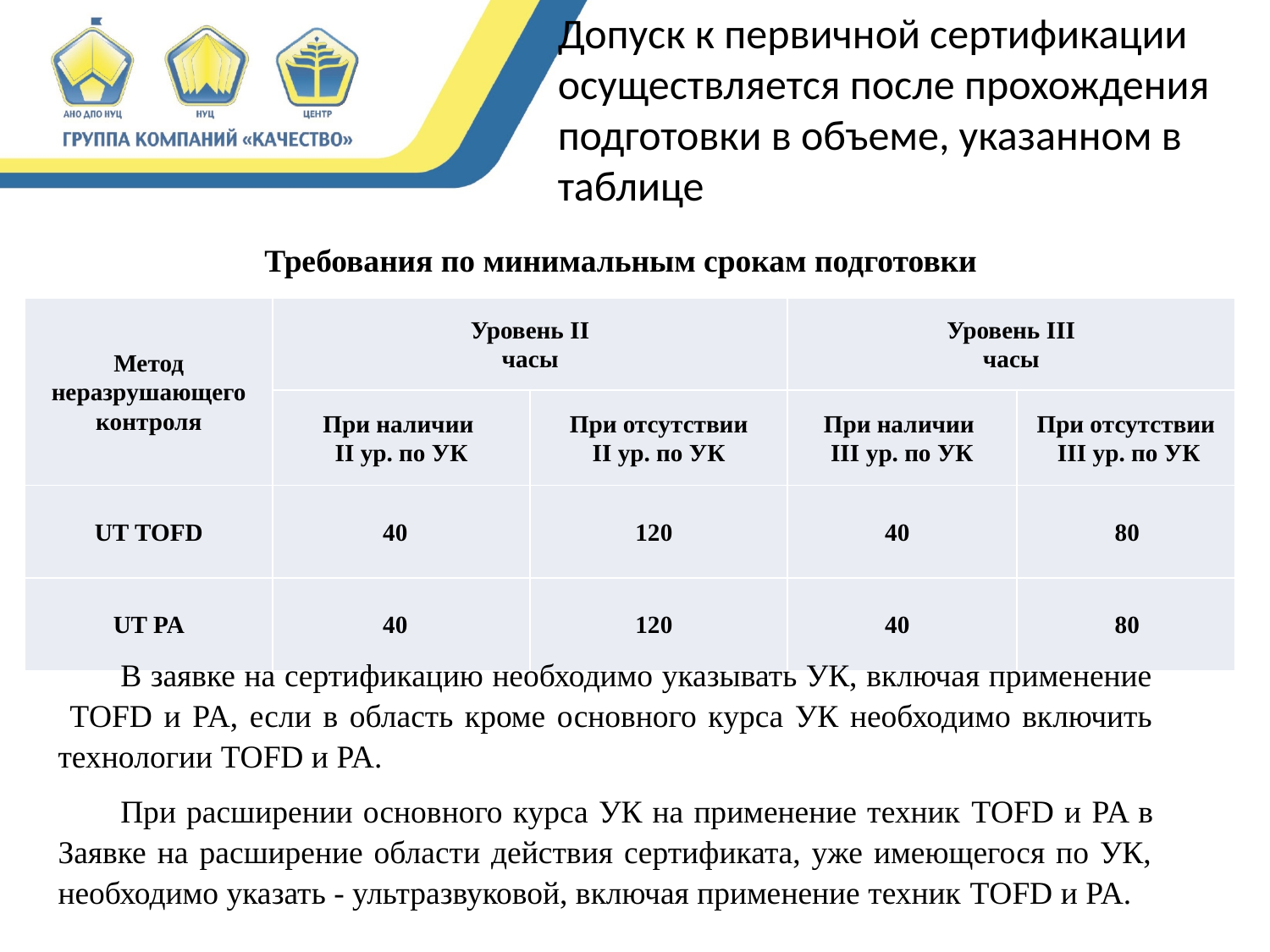

Допуск к первичной сертификации осуществляется после прохождения подготовки в объеме, указанном в таблице
Требования по минимальным срокам подготовки
| Метод неразрушающего контроля | Уровень II часы |  | Уровень III часы |  |
| --- | --- | --- | --- | --- |
|  | При наличии II ур. по УК | При отсутствии II ур. по УК | При наличии III ур. по УК | При отсутствии III ур. по УК |
| UT TOFD | 40 | 120 | 40 | 80 |
| UT PA | 40 | 120 | 40 | 80 |
В заявке на сертификацию необходимо указывать УК, включая применение  TОFD и PA, если в область кроме основного курса УК необходимо включить технологии TОFD и PA.
При расширении основного курса УК на применение техник TОFD и PA в Заявке на расширение области действия сертификата, уже имеющегося по УК, необходимо указать - ультразвуковой, включая применение техник TОFD и PA.